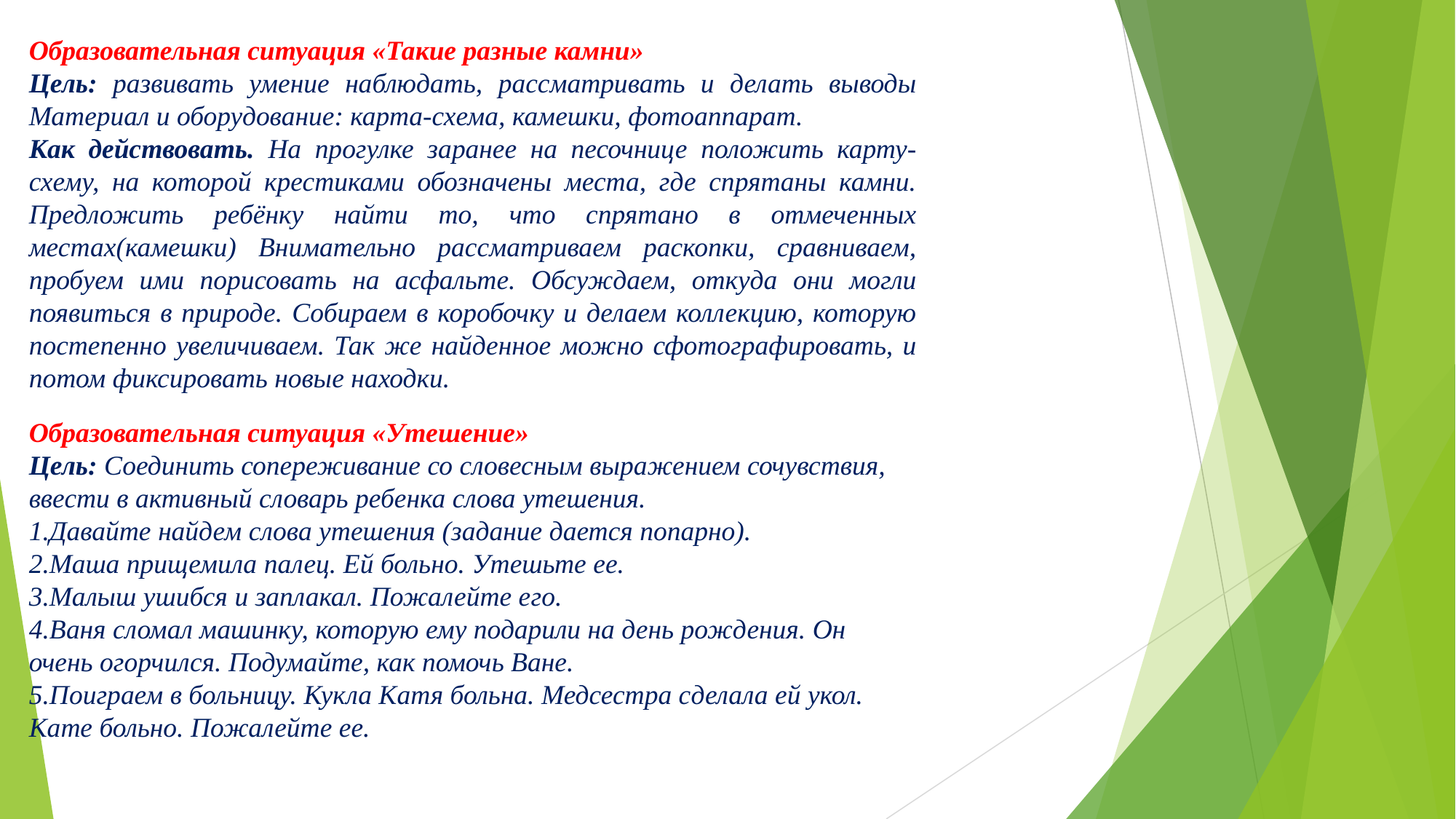

Образовательная ситуация «Такие разные камни»
Цель: развивать умение наблюдать, рассматривать и делать выводы Материал и оборудование: карта-схема, камешки, фотоаппарат.
Как действовать. На прогулке заранее на песочнице положить карту-схему, на которой крестиками обозначены места, где спрятаны камни. Предложить ребёнку найти то, что спрятано в отмеченных местах(камешки) Внимательно рассматриваем раскопки, сравниваем, пробуем ими порисовать на асфальте. Обсуждаем, откуда они могли появиться в природе. Собираем в коробочку и делаем коллекцию, которую постепенно увеличиваем. Так же найденное можно сфотографировать, и потом фиксировать новые находки.
Образовательная ситуация «Утешение»
Цель: Соединить сопереживание со словесным выражением сочувствия, ввести в активный словарь ребенка слова утешения.
1.Давайте найдем слова утешения (задание дается попарно).
2.Маша прищемила палец. Ей больно. Утешьте ее.
3.Малыш ушибся и заплакал. Пожалейте его.
4.Ваня сломал машинку, которую ему подарили на день рождения. Он очень огорчился. Подумайте, как помочь Ване.
5.Поиграем в больницу. Кукла Катя больна. Медсестра сделала ей укол. Кате больно. Пожалейте ее.